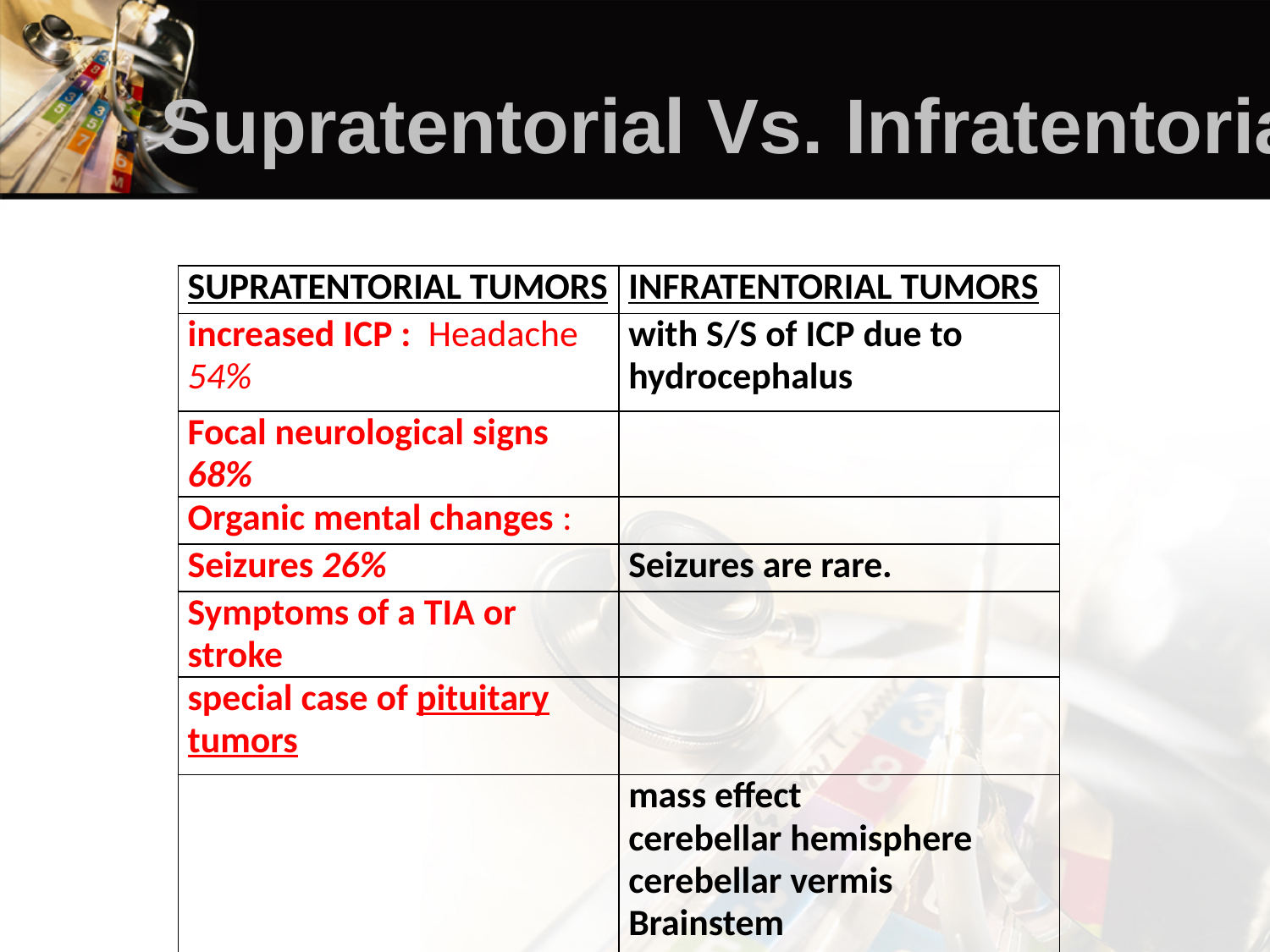

Supratentorial Vs. Infratentorial
| SUPRATENTORIAL TUMORS | INFRATENTORIAL TUMORS |
| --- | --- |
| increased ICP : Headache 54% | with S/S of ICP due to hydrocephalus |
| Focal neurological signs 68% |  |
| Organic mental changes : |  |
| Seizures 26% | Seizures are rare. |
| Symptoms of a TIA or stroke |  |
| special case of pituitary tumors |  |
|  | mass effect cerebellar hemisphere cerebellar vermis Brainstem |